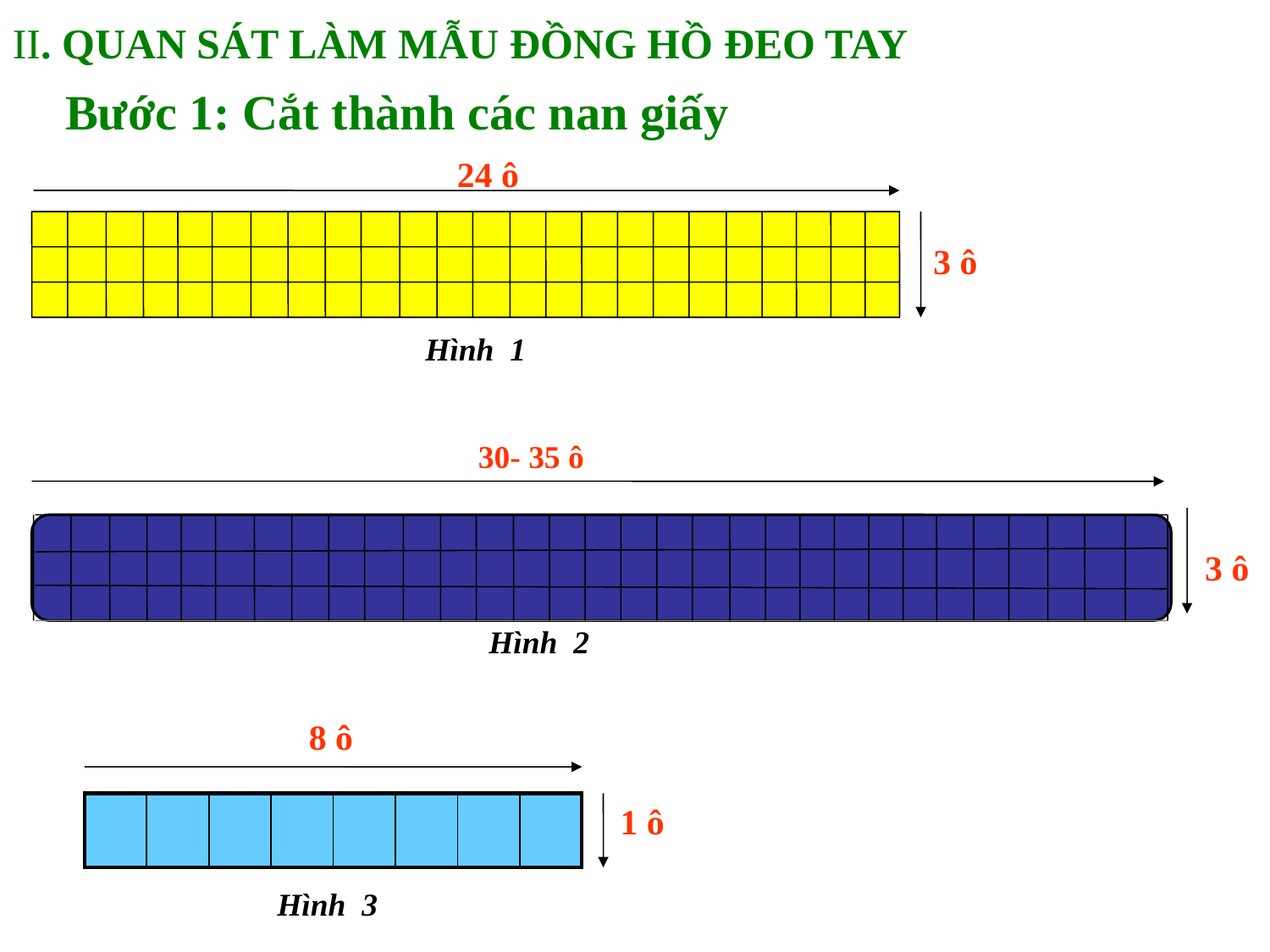

II. QUAN SÁT LÀM MẪU ĐỒNG HỒ ĐEO TAY

Bước 1: Cắt thành các nan giấy
24 ô

3 ô
Hình  1
30- 35 ô

3 ô
Hình  2
8 ô

|  |  |  |  |  |  |  |  |
| --- | --- | --- | --- | --- | --- | --- | --- |

1 ô
Hình  3